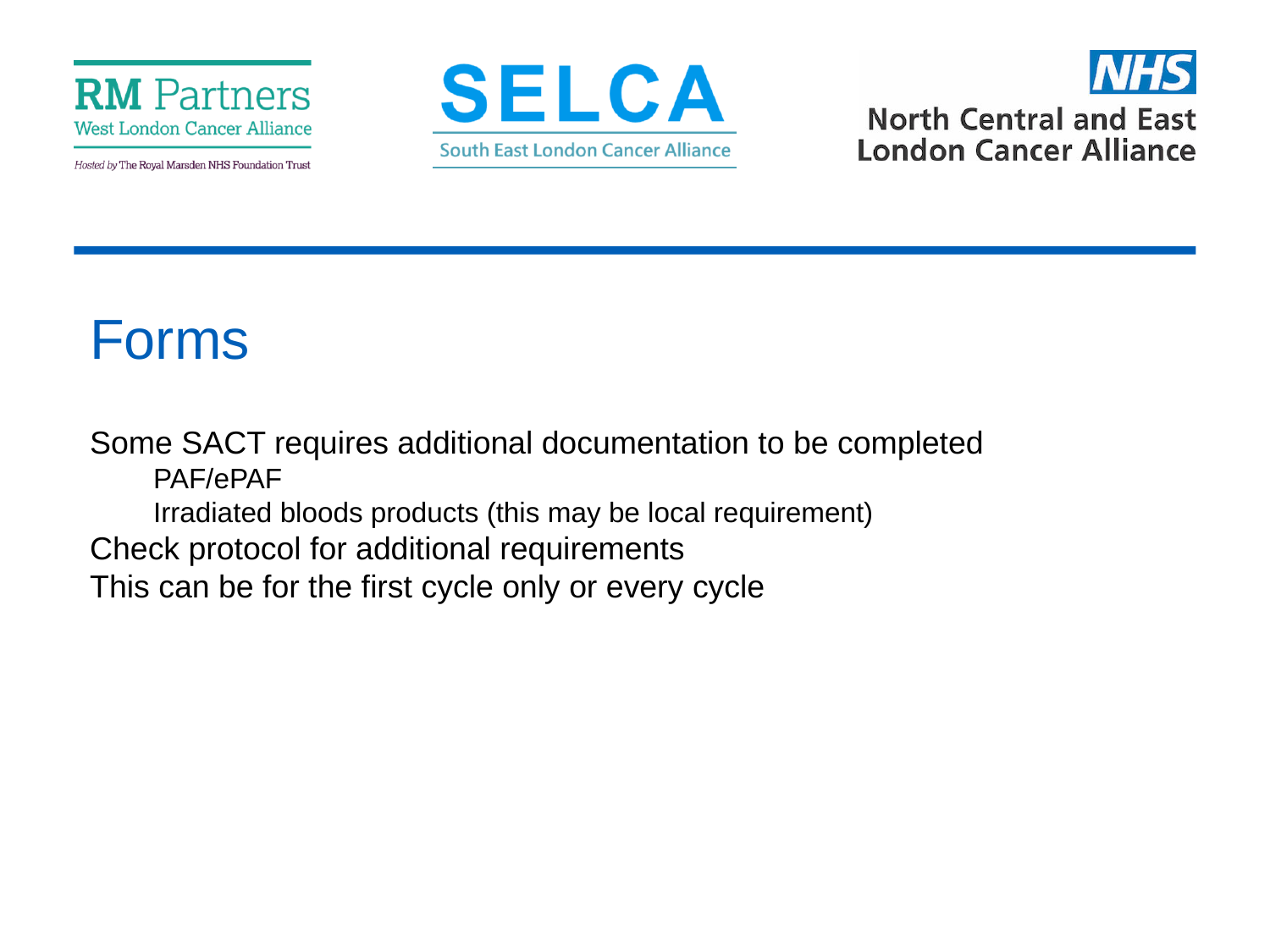

# Forms
Some SACT requires additional documentation to be completed
PAF/ePAF
Irradiated bloods products (this may be local requirement)
Check protocol for additional requirements
This can be for the first cycle only or every cycle